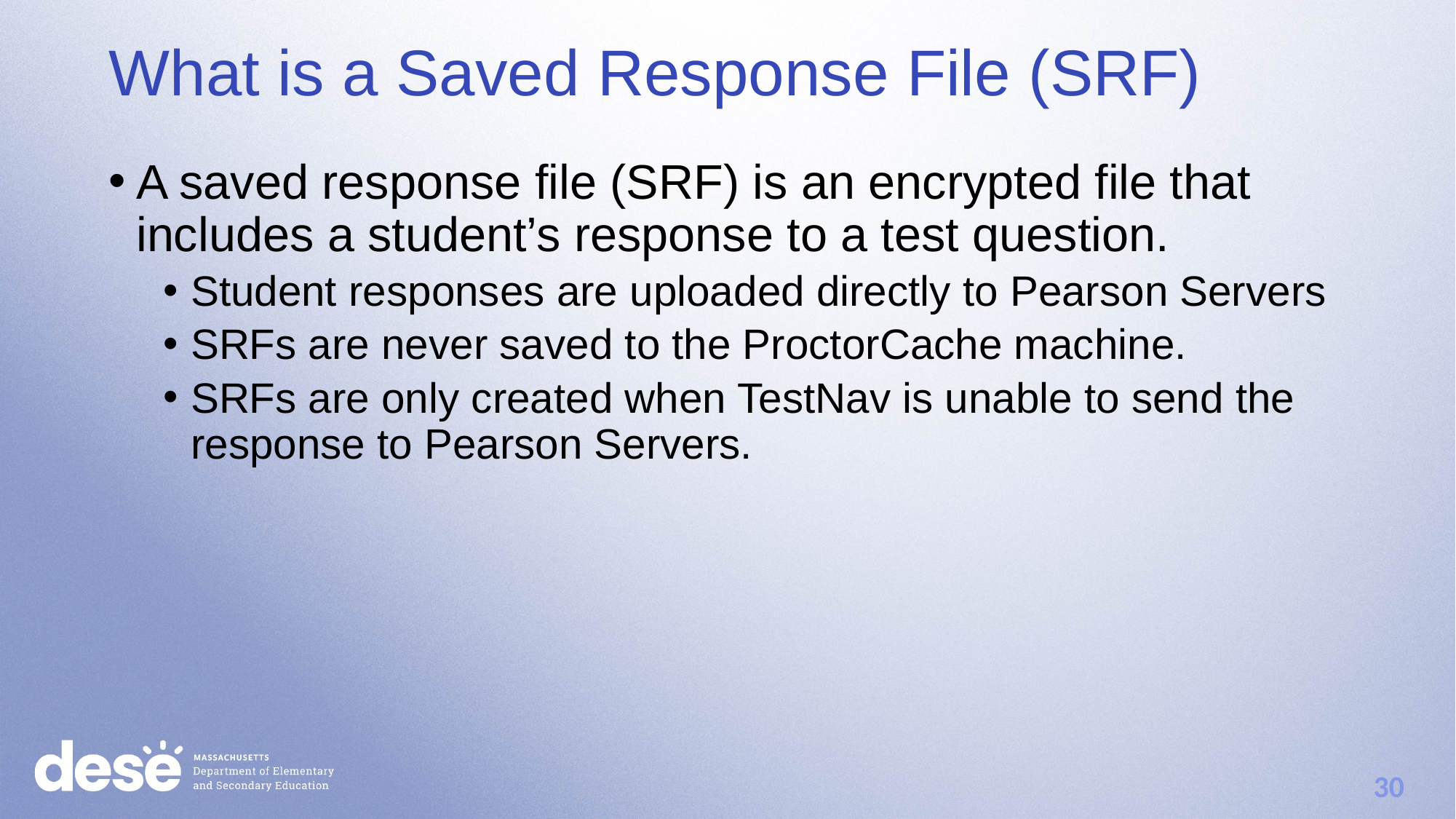

What is a Saved Response File (SRF)
A saved response file (SRF) is an encrypted file that includes a student’s response to a test question.
Student responses are uploaded directly to Pearson Servers
SRFs are never saved to the ProctorCache machine.
SRFs are only created when TestNav is unable to send the response to Pearson Servers.